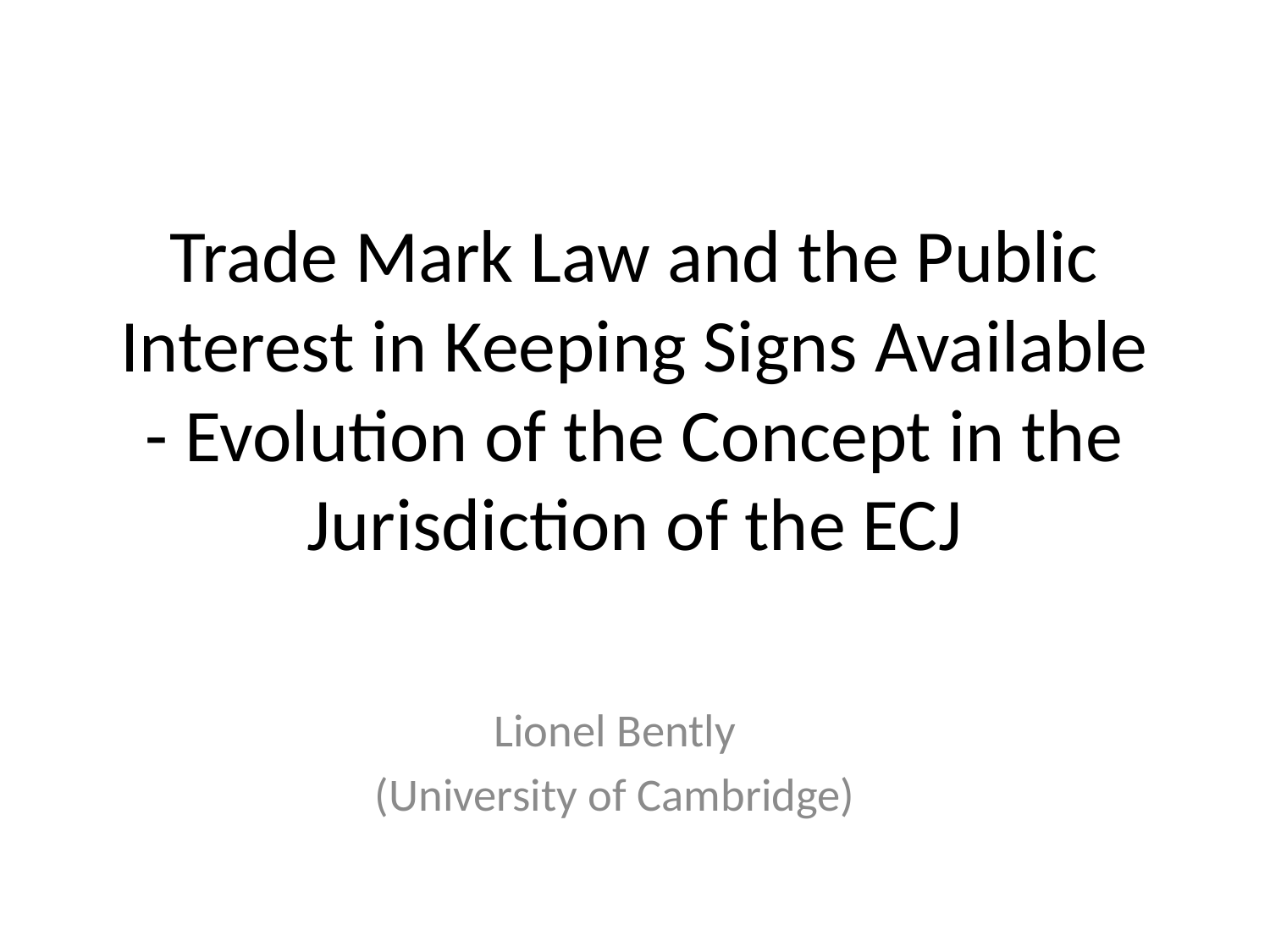

# Trade Mark Law and the Public Interest in Keeping Signs Available - Evolution of the Concept in the Jurisdiction of the ECJ
Lionel Bently
(University of Cambridge)